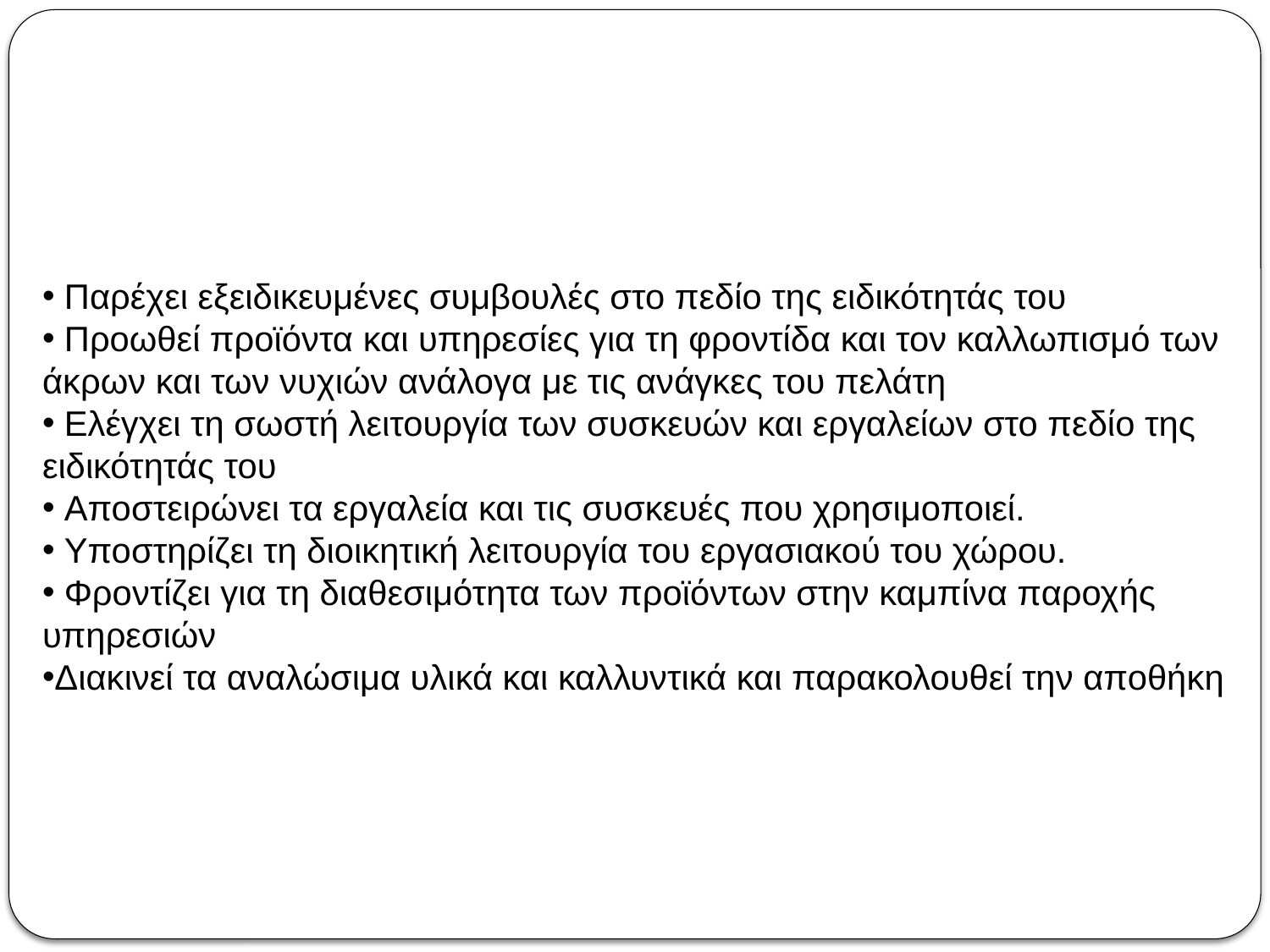

Παρέχει εξειδικευμένες συμβουλές στο πεδίο της ειδικότητάς του
 Προωθεί προϊόντα και υπηρεσίες για τη φροντίδα και τον καλλωπισμό των άκρων και των νυχιών ανάλογα με τις ανάγκες του πελάτη
 Ελέγχει τη σωστή λειτουργία των συσκευών και εργαλείων στο πεδίο της ειδικότητάς του
 Αποστειρώνει τα εργαλεία και τις συσκευές που χρησιμοποιεί.
 Υποστηρίζει τη διοικητική λειτουργία του εργασιακού του χώρου.
 Φροντίζει για τη διαθεσιμότητα των προϊόντων στην καμπίνα παροχής υπηρεσιών
Διακινεί τα αναλώσιμα υλικά και καλλυντικά και παρακολουθεί την αποθήκη